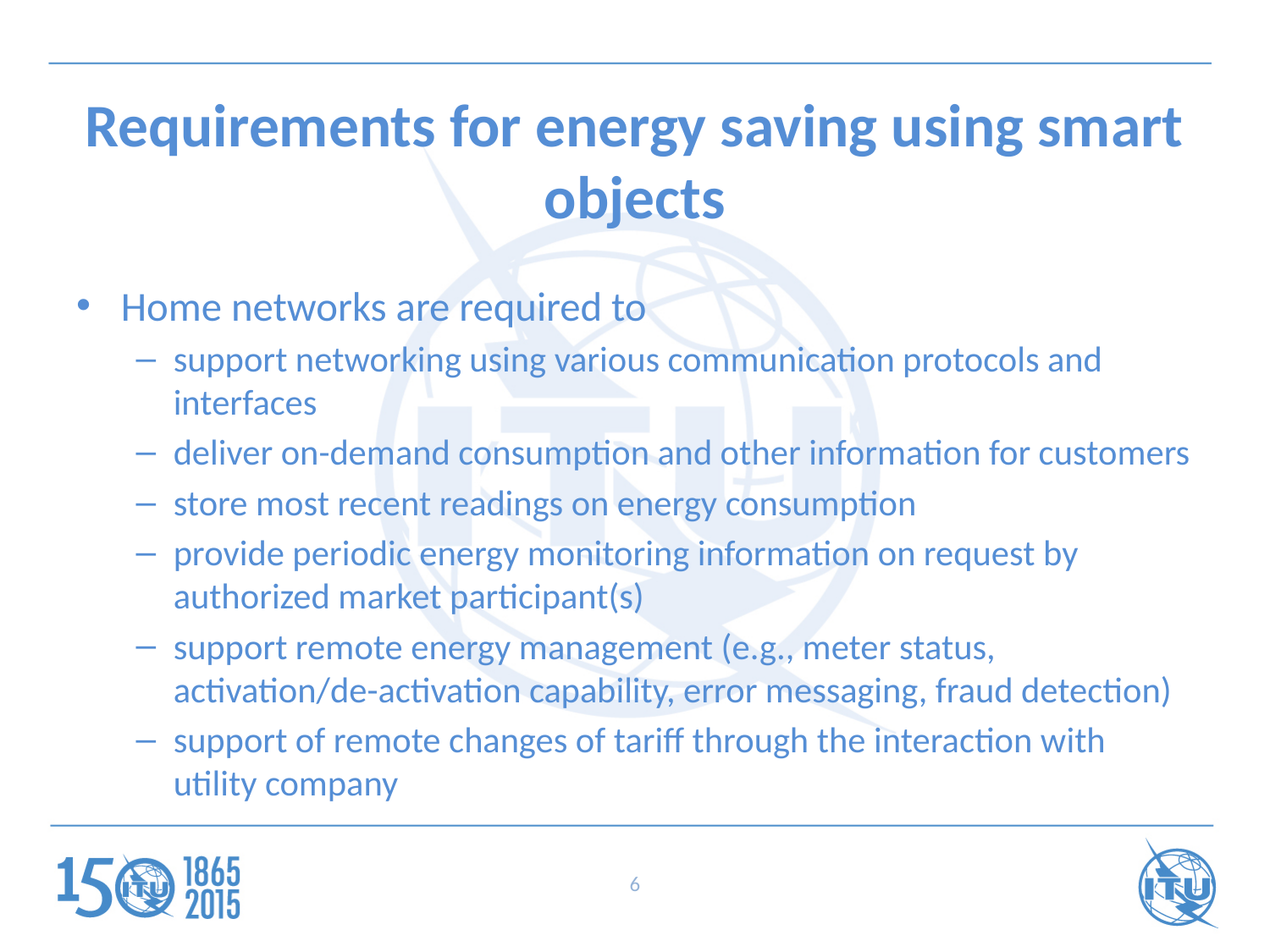

# Requirements for energy saving using smart objects
Home networks are required to
support networking using various communication protocols and interfaces
deliver on-demand consumption and other information for customers
store most recent readings on energy consumption
provide periodic energy monitoring information on request by authorized market participant(s)
support remote energy management (e.g., meter status, activation/de-activation capability, error messaging, fraud detection)
support of remote changes of tariff through the interaction with utility company

6